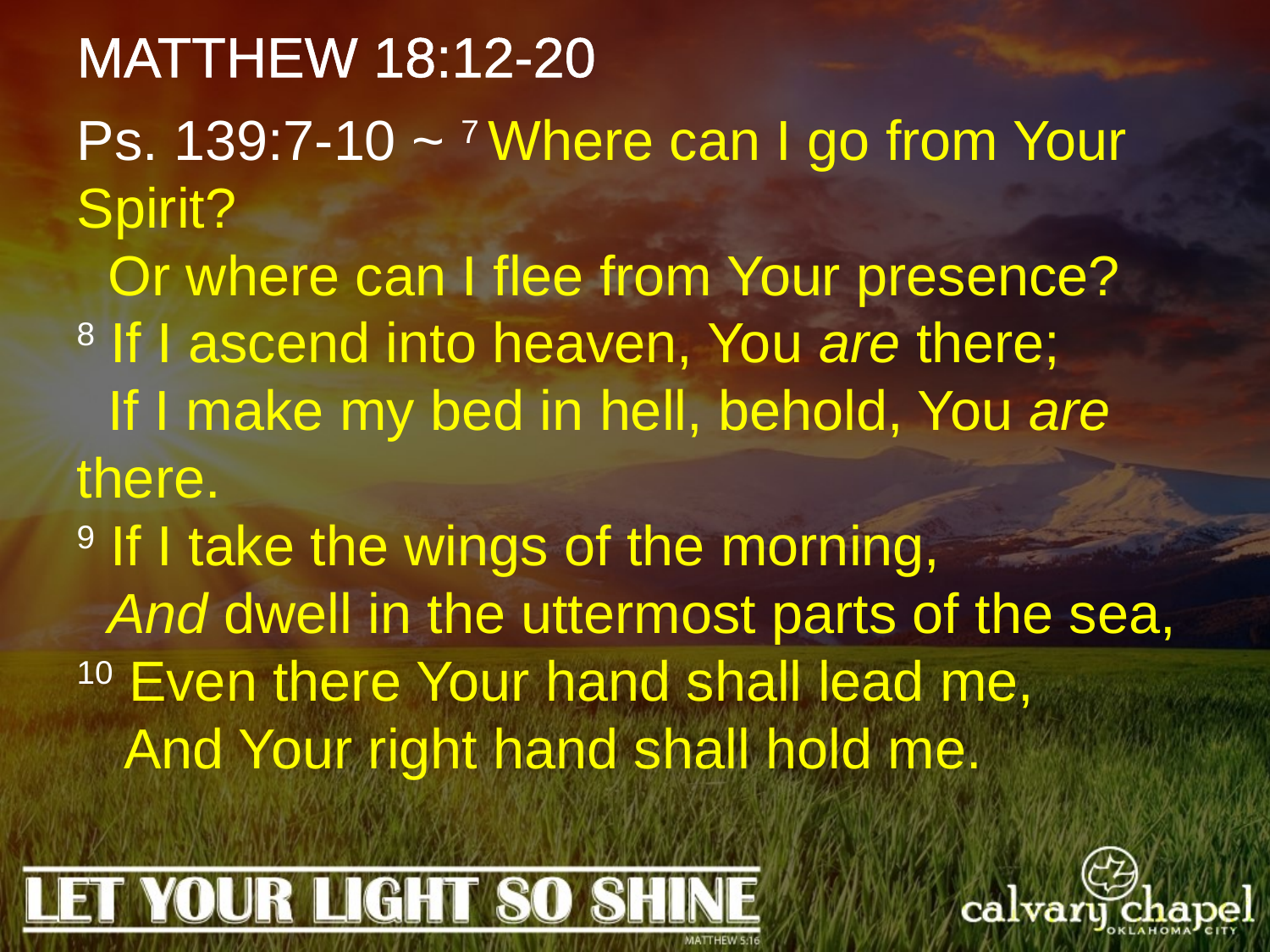

MATTHEW 18:12-20
Ps. 139:7-10 ~ 7 Where can I go from Your Spirit?
  Or where can I flee from Your presence?
8 If I ascend into heaven, You are there;
  If I make my bed in hell, behold, You are there.
9 If I take the wings of the morning,
  And dwell in the uttermost parts of the sea,
10 Even there Your hand shall lead me,
   And Your right hand shall hold me.